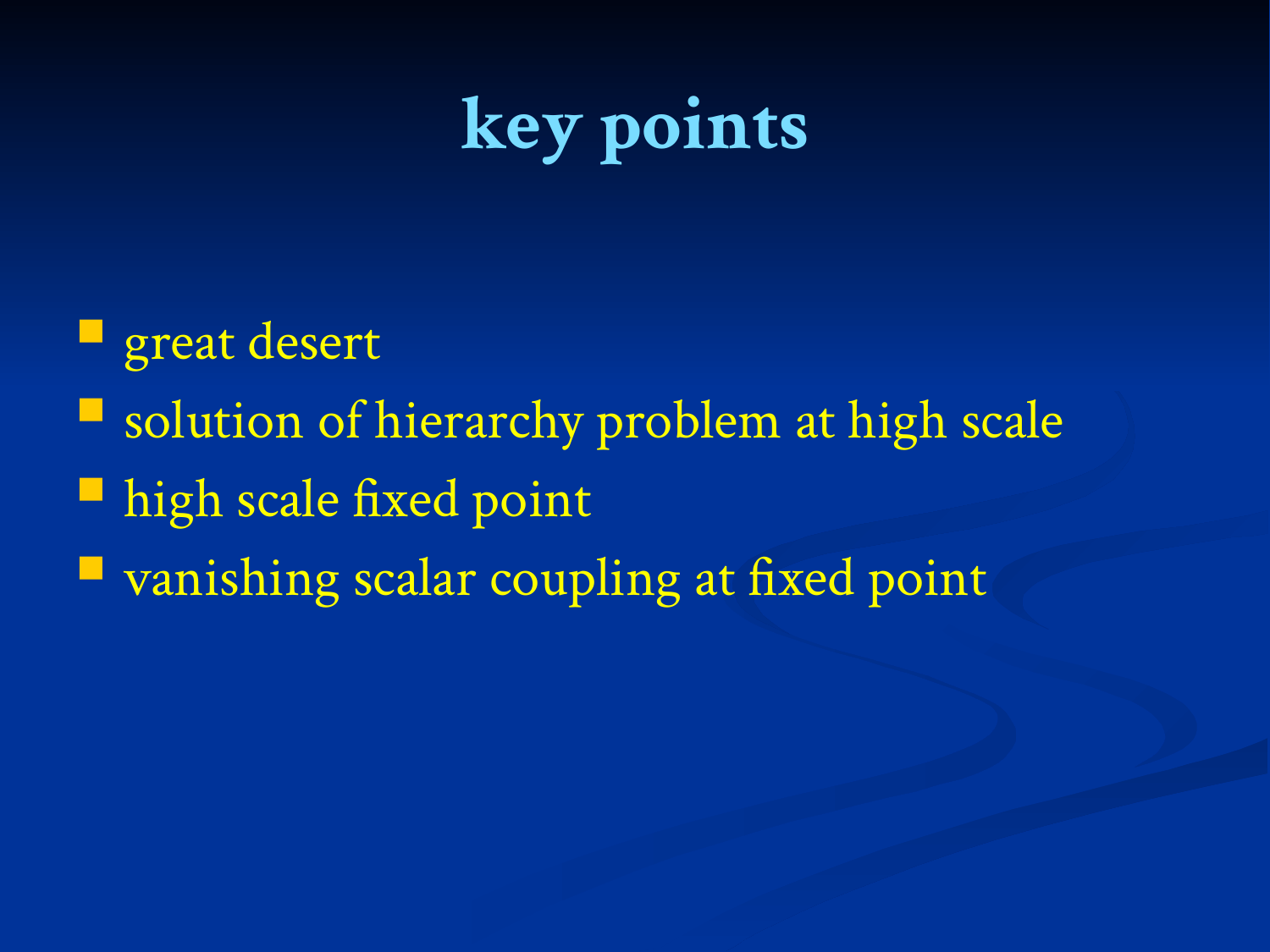

# key points
great desert
solution of hierarchy problem at high scale
high scale fixed point
vanishing scalar coupling at fixed point